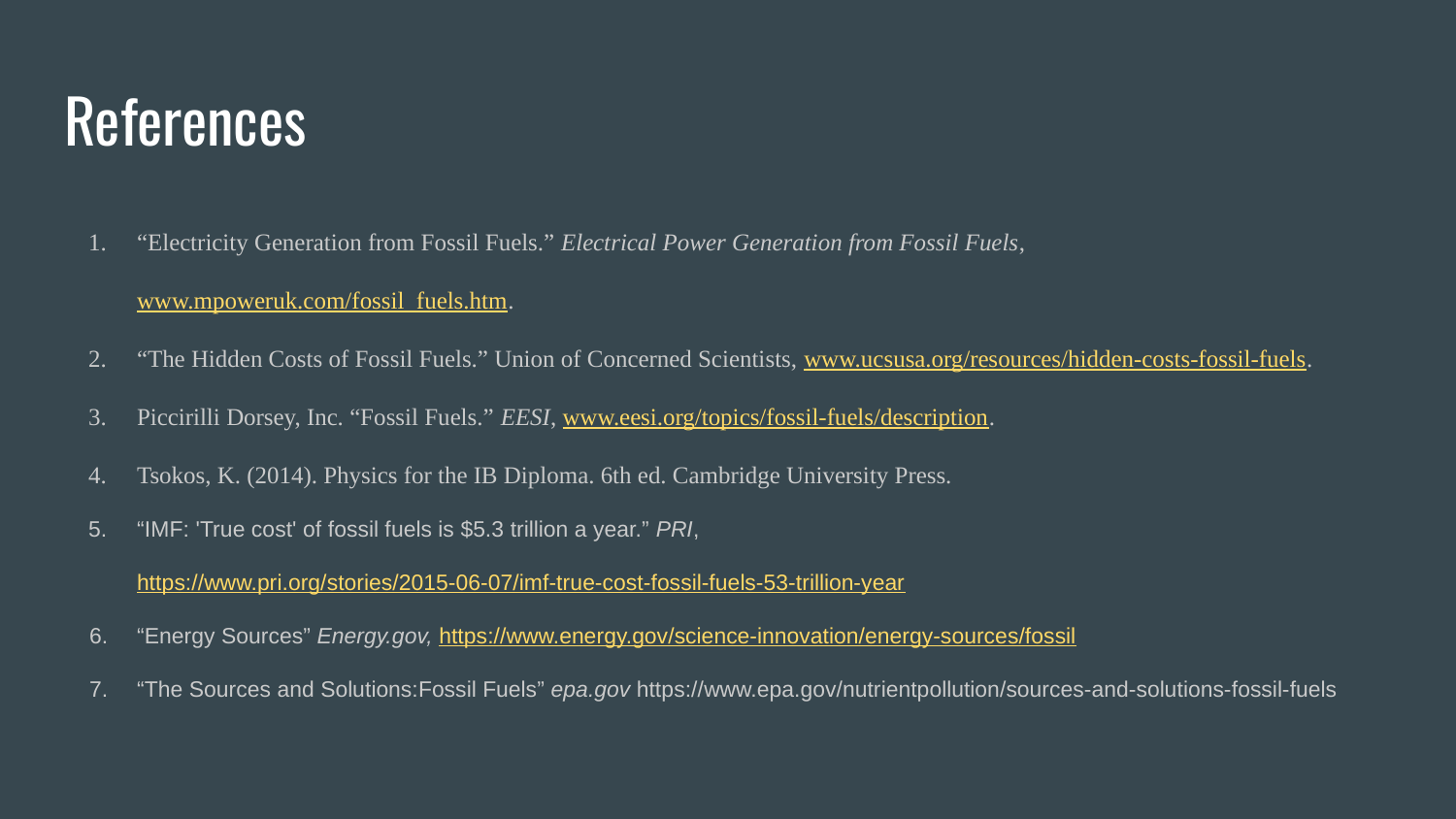

# References
“Electricity Generation from Fossil Fuels.” Electrical Power Generation from Fossil Fuels, www.mpoweruk.com/fossil_fuels.htm.
“The Hidden Costs of Fossil Fuels.” Union of Concerned Scientists, www.ucsusa.org/resources/hidden-costs-fossil-fuels.
Piccirilli Dorsey, Inc. “Fossil Fuels.” EESI, www.eesi.org/topics/fossil-fuels/description.
Tsokos, K. (2014). Physics for the IB Diploma. 6th ed. Cambridge University Press.
“IMF: 'True cost' of fossil fuels is $5.3 trillion a year.” PRI, https://www.pri.org/stories/2015-06-07/imf-true-cost-fossil-fuels-53-trillion-year
“Energy Sources” Energy.gov, https://www.energy.gov/science-innovation/energy-sources/fossil
“The Sources and Solutions:Fossil Fuels” epa.gov https://www.epa.gov/nutrientpollution/sources-and-solutions-fossil-fuels